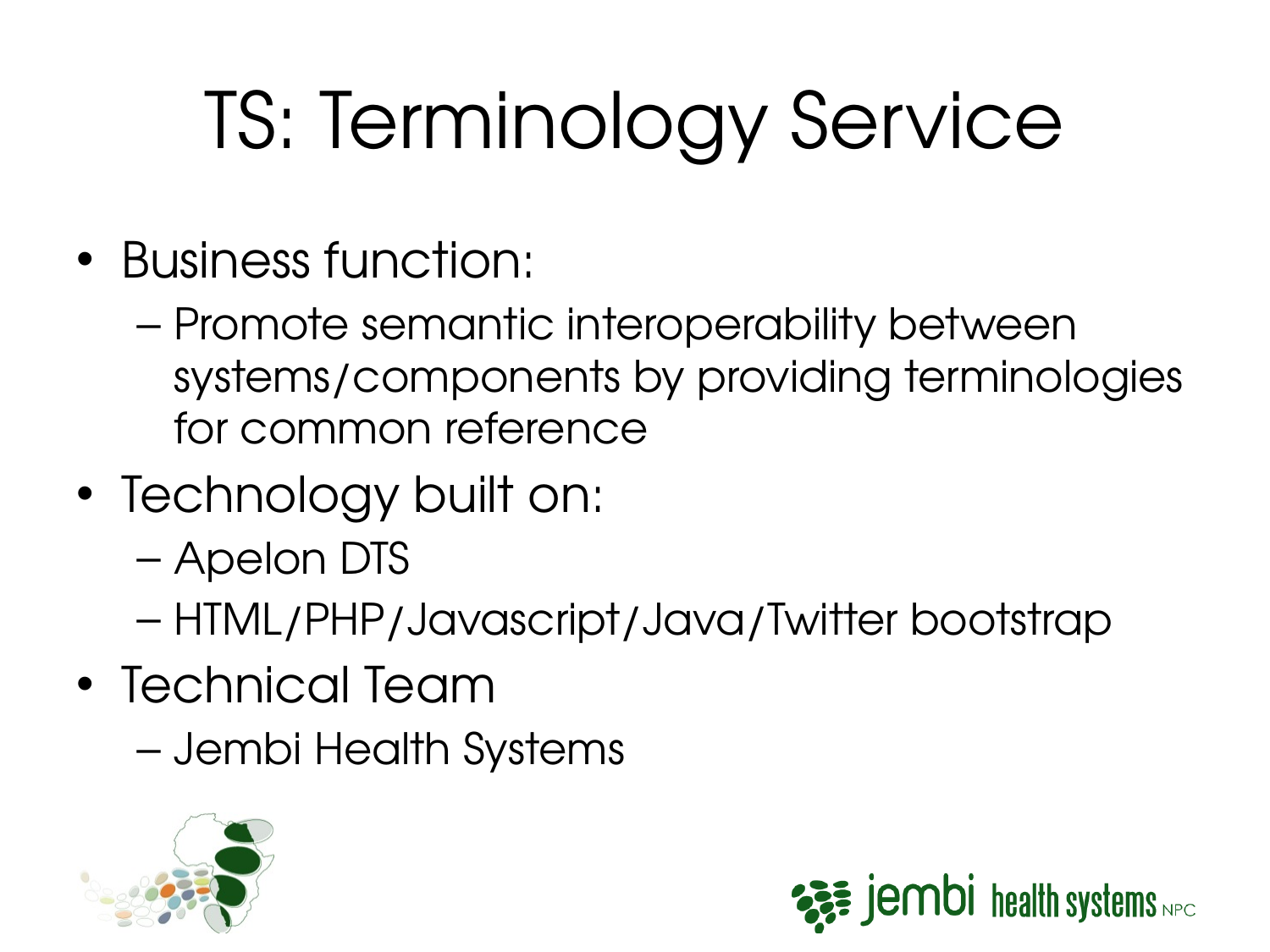

# TS: Terminology Service
Business function:
Promote semantic interoperability between systems/components by providing terminologies for common reference
Technology built on:
Apelon DTS
HTML/PHP/Javascript/Java/Twitter bootstrap
Technical Team
Jembi Health Systems